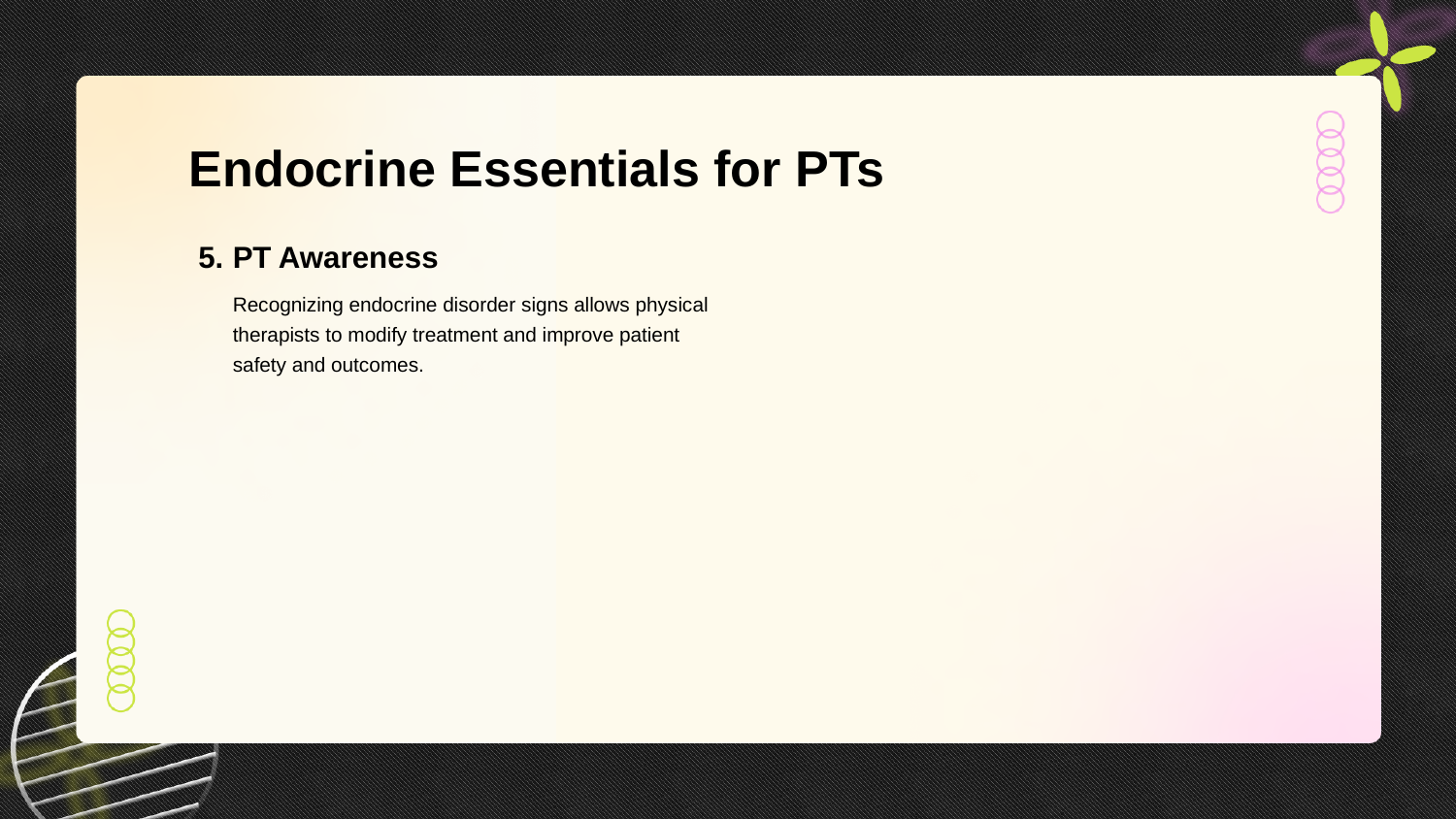

Endocrine Essentials for PTs
5.
PT Awareness
Recognizing endocrine disorder signs allows physical therapists to modify treatment and improve patient safety and outcomes.